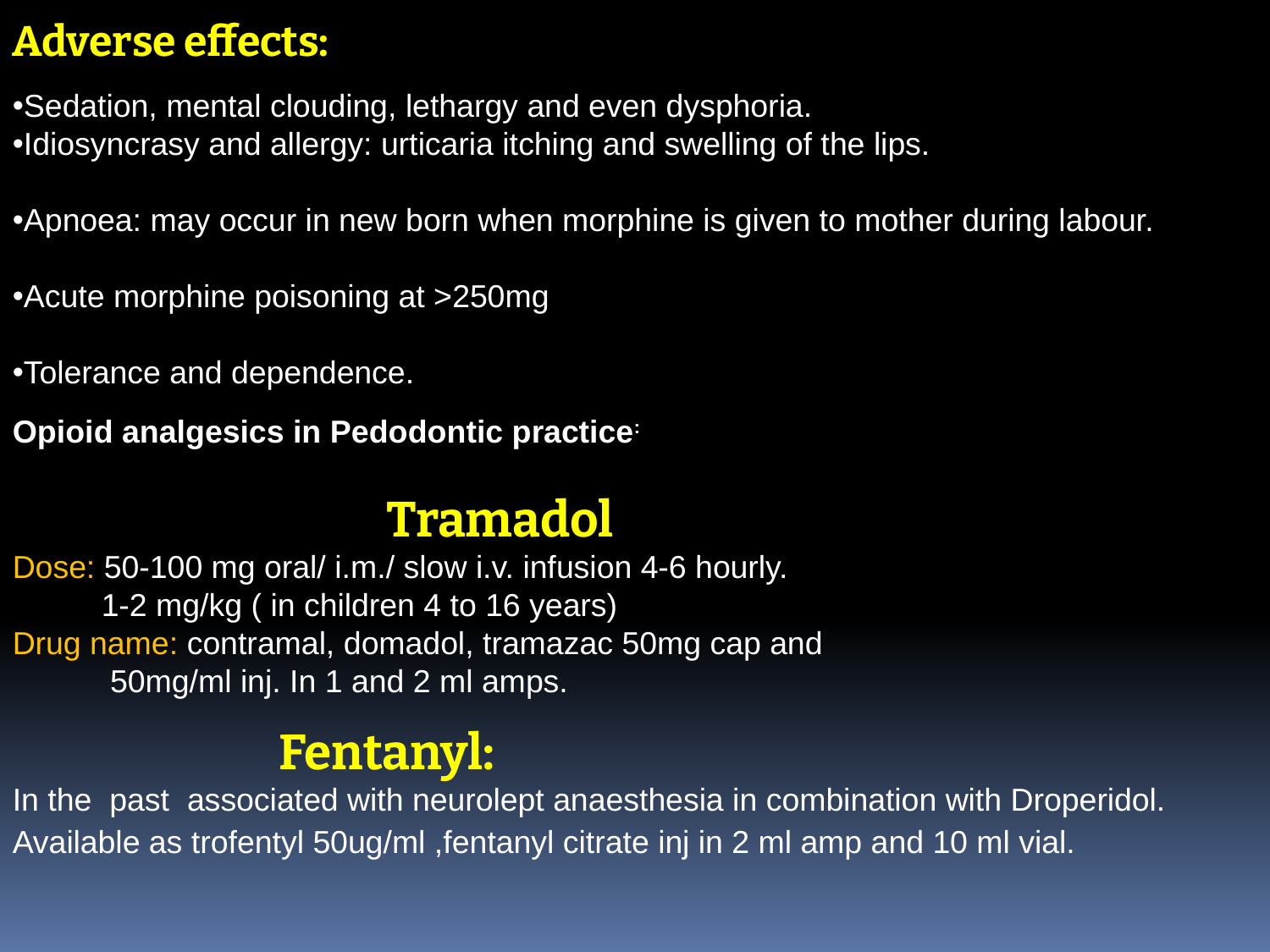

Adverse effects:

Sedation, mental clouding, lethargy and even dysphoria.
Idiosyncrasy and allergy: urticaria itching and swelling of the lips.

Apnoea: may occur in new born when morphine is given to mother during labour.

Acute morphine poisoning at >250mg

Tolerance and dependence.

Opioid analgesics in Pedodontic practice:

                                                                            Tramadol
Dose: 50-100 mg oral/ i.m./ slow i.v. infusion 4-6 hourly.
          1-2 mg/kg ( in children 4 to 16 years)
Drug name: contramal, domadol, tramazac 50mg cap and
           50mg/ml inj. In 1 and 2 ml amps.

                              Fentanyl:
In the  past  associated with neurolept anaesthesia in combination with Droperidol.
Available as trofentyl 50ug/ml ,fentanyl citrate inj in 2 ml amp and 10 ml vial.